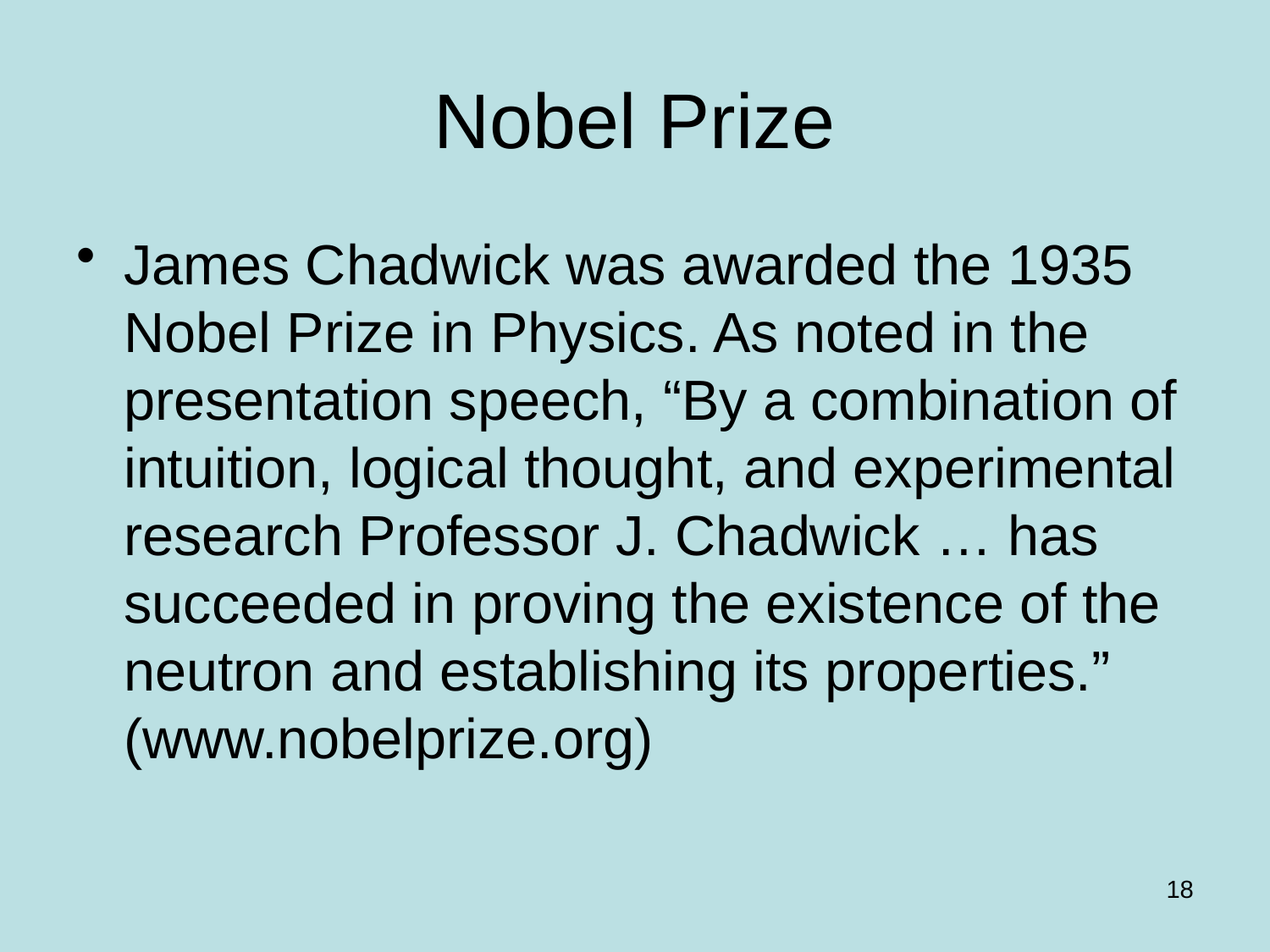

# Nobel Prize
James Chadwick was awarded the 1935 Nobel Prize in Physics. As noted in the presentation speech, “By a combination of intuition, logical thought, and experimental research Professor J. Chadwick … has succeeded in proving the existence of the neutron and establishing its properties.” (www.nobelprize.org)
18